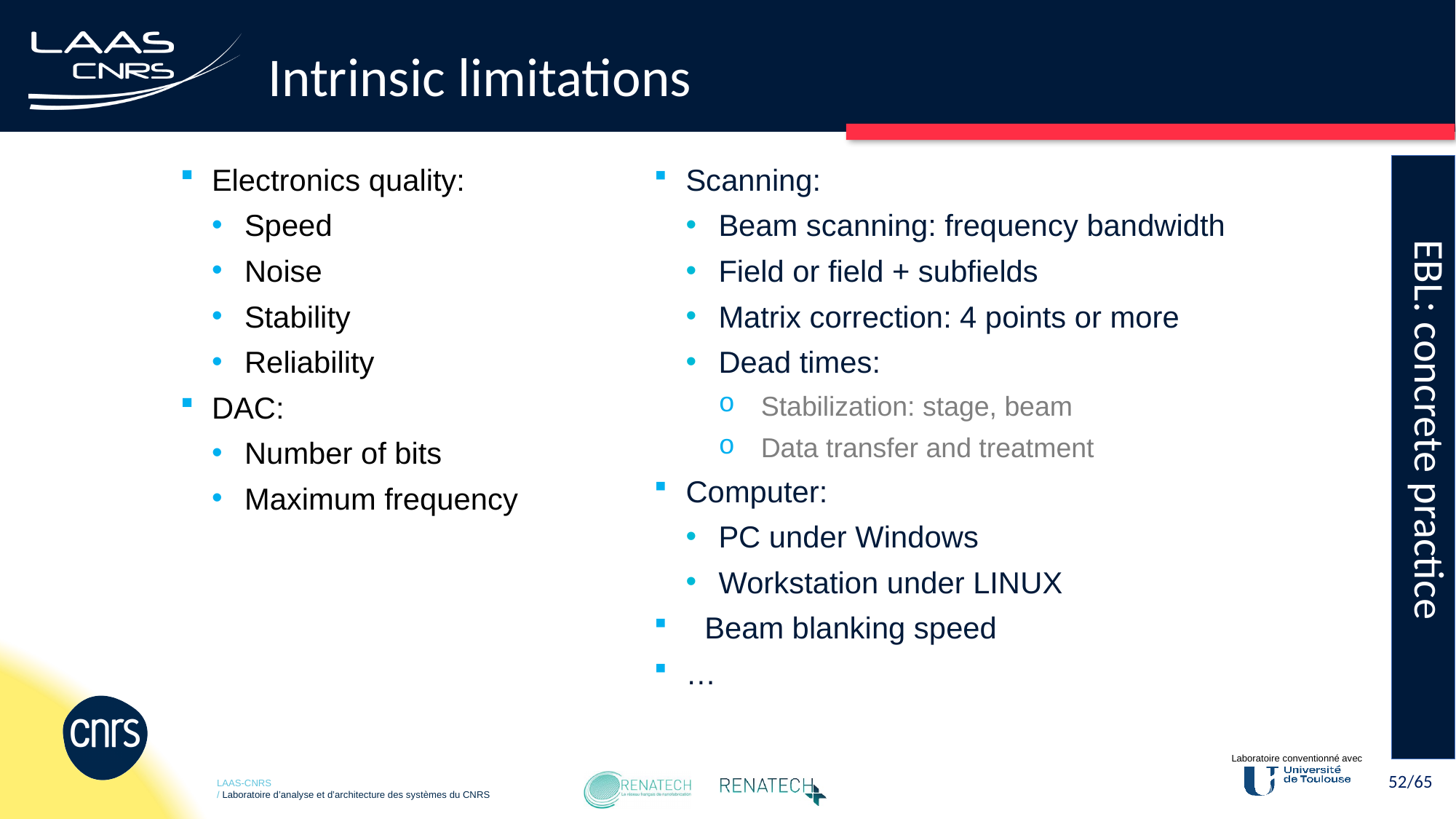

# Intrinsic limitations
EBL: concrete practice
Electronics quality:
Speed
Noise
Stability
Reliability
DAC:
Number of bits
Maximum frequency
Scanning:
Beam scanning: frequency bandwidth
Field or field + subfields
Matrix correction: 4 points or more
Dead times:
Stabilization: stage, beam
Data transfer and treatment
Computer:
PC under Windows
Workstation under LINUX
Beam blanking speed
…